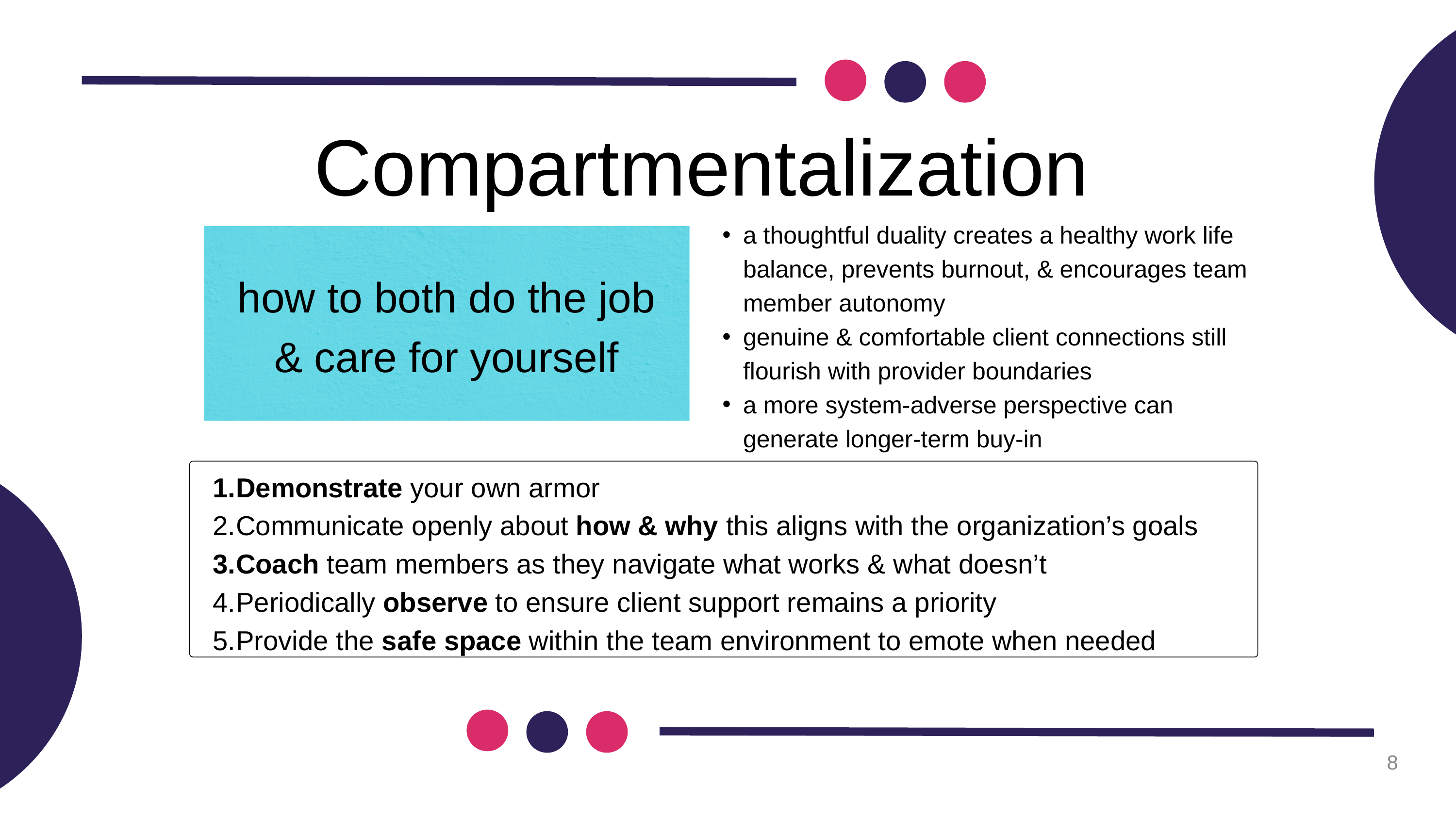

Compartmentalization

a thoughtful duality creates a healthy work life balance, prevents burnout, & encourages team member autonomy
genuine & comfortable client connections still flourish with provider boundaries
a more system-adverse perspective can generate longer-term buy-in

how to both do the job
& care for yourself

Demonstrate your own armor
Communicate openly about how & why this aligns with the organization’s goals
Coach team members as they navigate what works & what doesn’t
Periodically observe to ensure client support remains a priority
Provide the safe space within the team environment to emote when needed

8